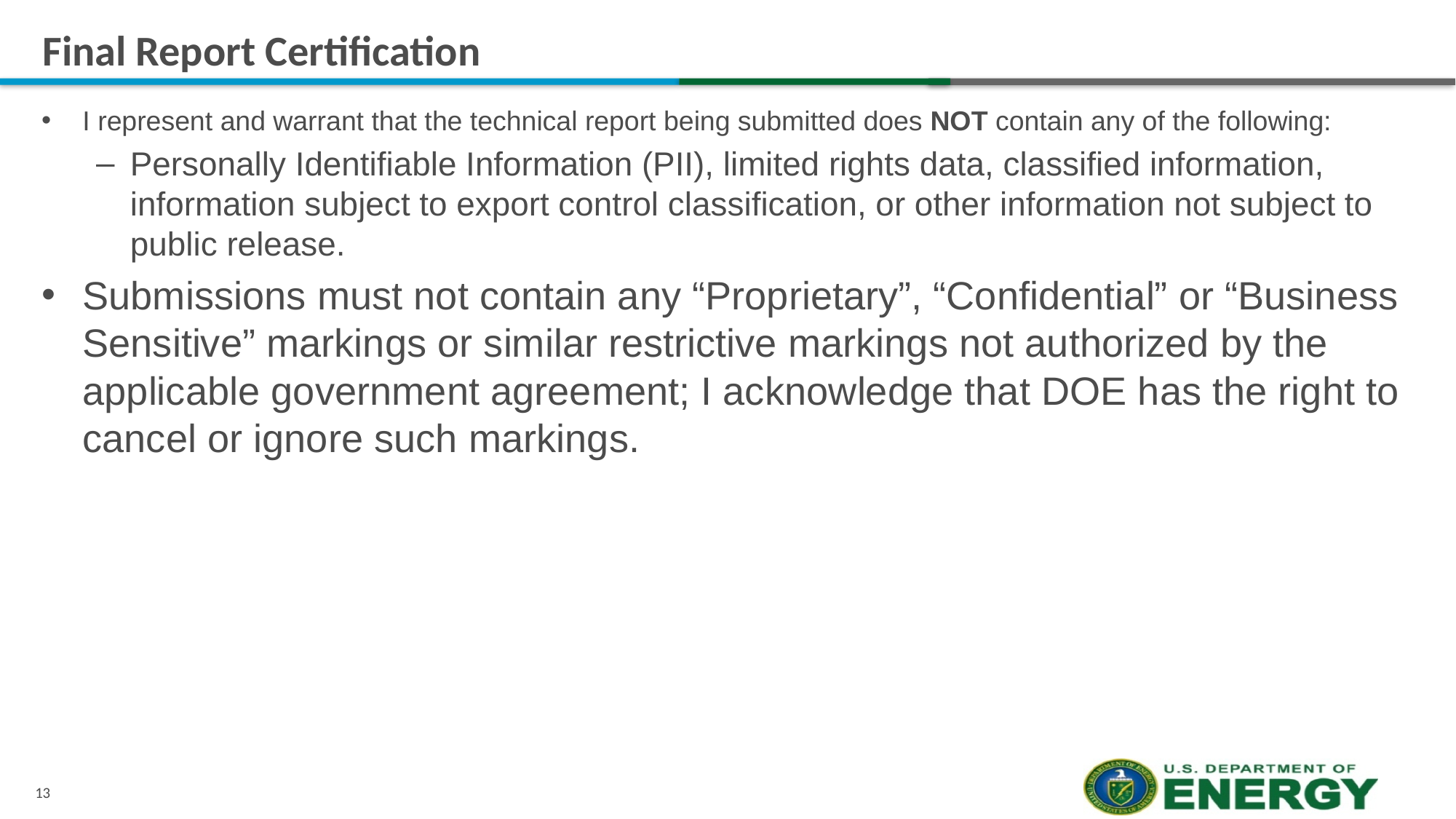

# Final Report Certification
I represent and warrant that the technical report being submitted does NOT contain any of the following:
Personally Identifiable Information (PII), limited rights data, classified information, information subject to export control classification, or other information not subject to public release.
Submissions must not contain any “Proprietary”, “Confidential” or “Business Sensitive” markings or similar restrictive markings not authorized by the applicable government agreement; I acknowledge that DOE has the right to cancel or ignore such markings.